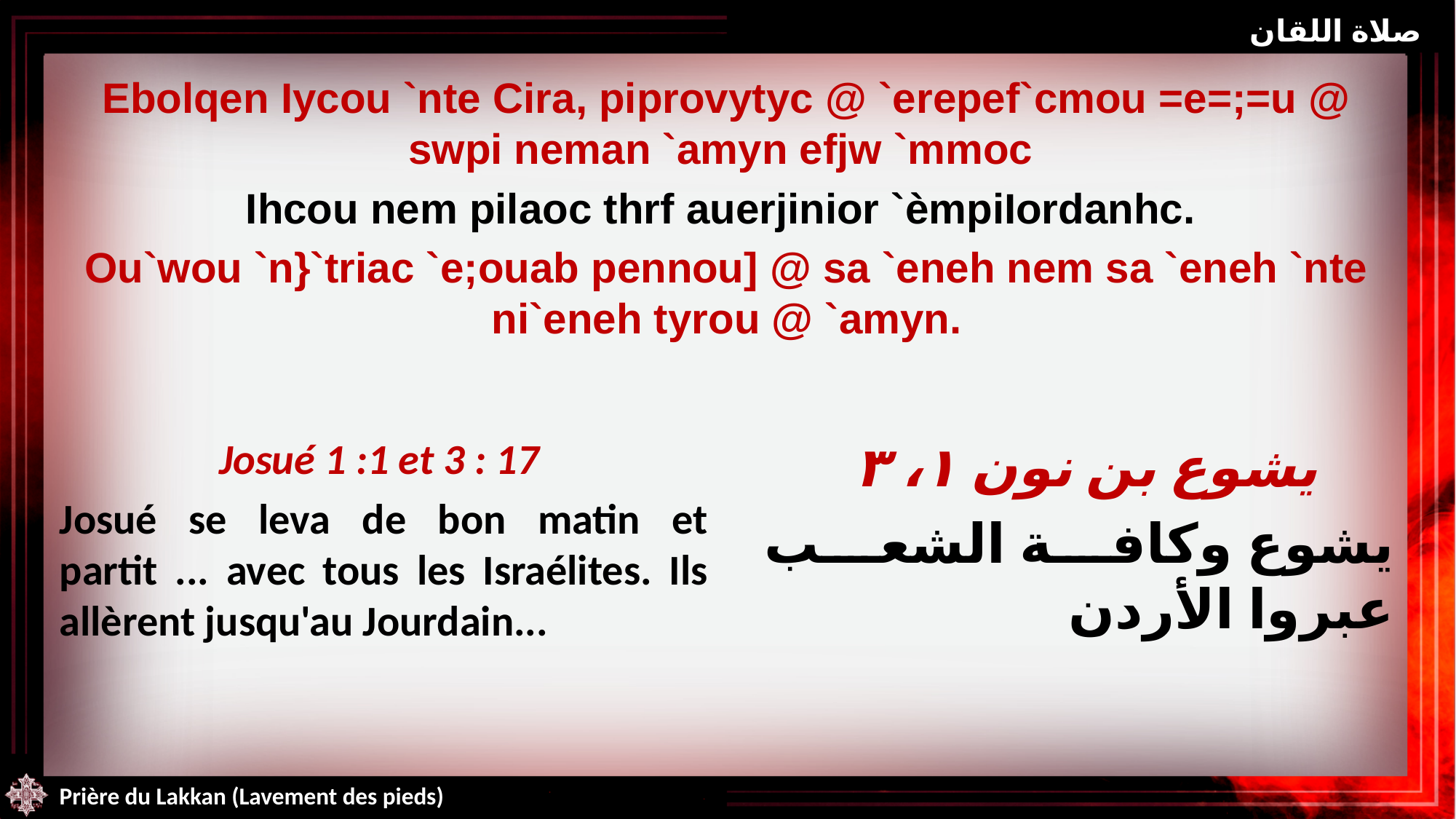

صلاة اللقان
Ebolqen Iycou `nte Cira, piprovytyc @ `erepef`cmou =e=;=u @ swpi neman `amyn efjw `mmoc
Ihcou nem pilaoc thrf auerjinior `èmpiIordanhc.
Ou`wou `n}`triac `e;ouab pennou] @ sa `eneh nem sa `eneh `nte ni`eneh tyrou @ `amyn.

Josué 1 :1 et 3 : 17
Josué se leva de bon matin et partit ... avec tous les Israélites. Ils allèrent jusqu'au Jourdain...
يشوع بن نون ١، ٣
يشوع وكافة الشعب عبروا الأردن
Prière du Lakkan (Lavement des pieds)